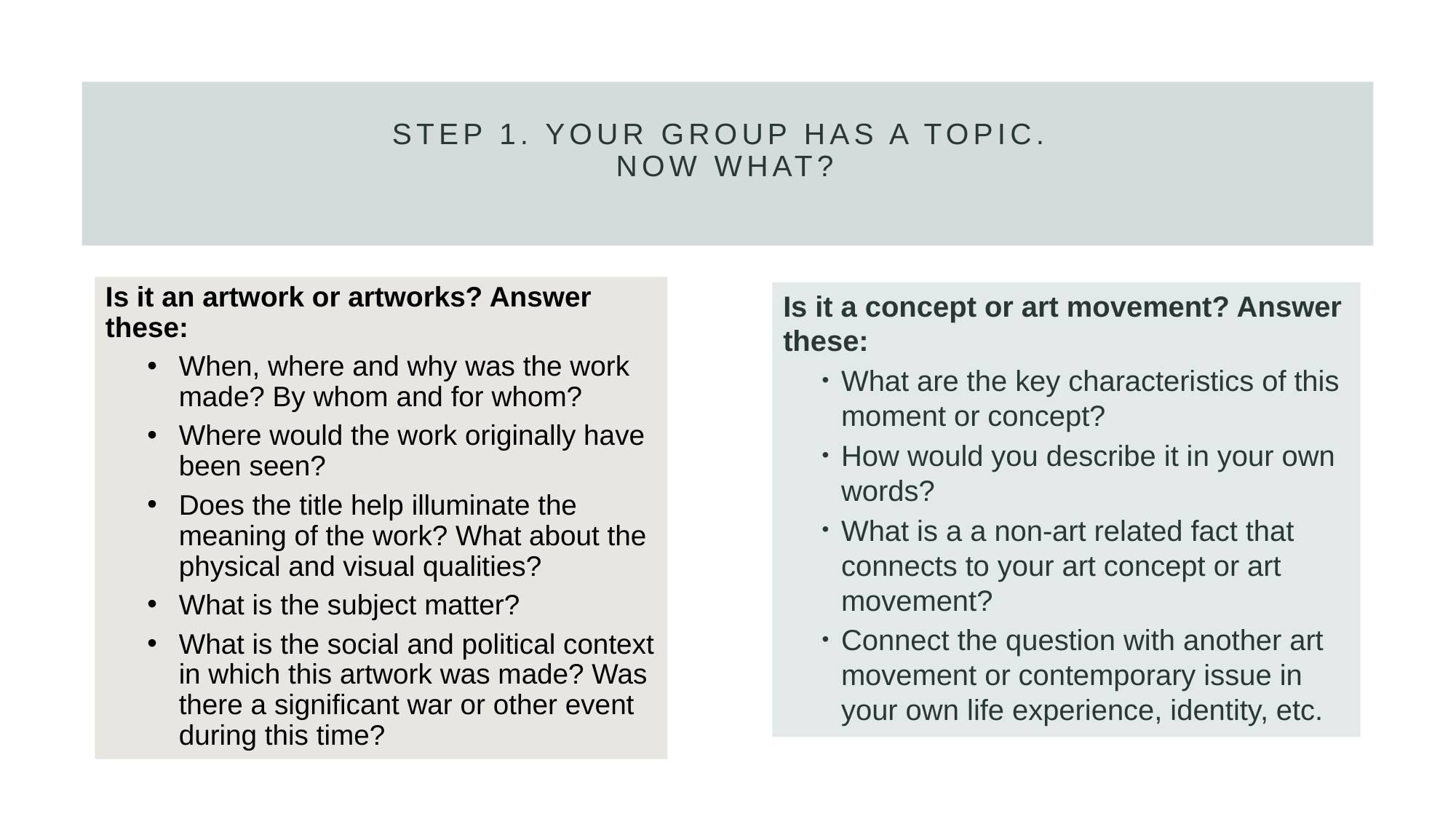

# Step 1. Your group has a topic. Now what?
Is it an artwork or artworks? Answer these:
When, where and why was the work made? By whom and for whom?
Where would the work originally have been seen?
Does the title help illuminate the meaning of the work? What about the physical and visual qualities?
What is the subject matter?
What is the social and political context in which this artwork was made? Was there a significant war or other event during this time?
Is it a concept or art movement? Answer these:
What are the key characteristics of this moment or concept?
How would you describe it in your own words?
What is a a non-art related fact that connects to your art concept or art movement?
Connect the question with another art movement or contemporary issue in your own life experience, identity, etc.